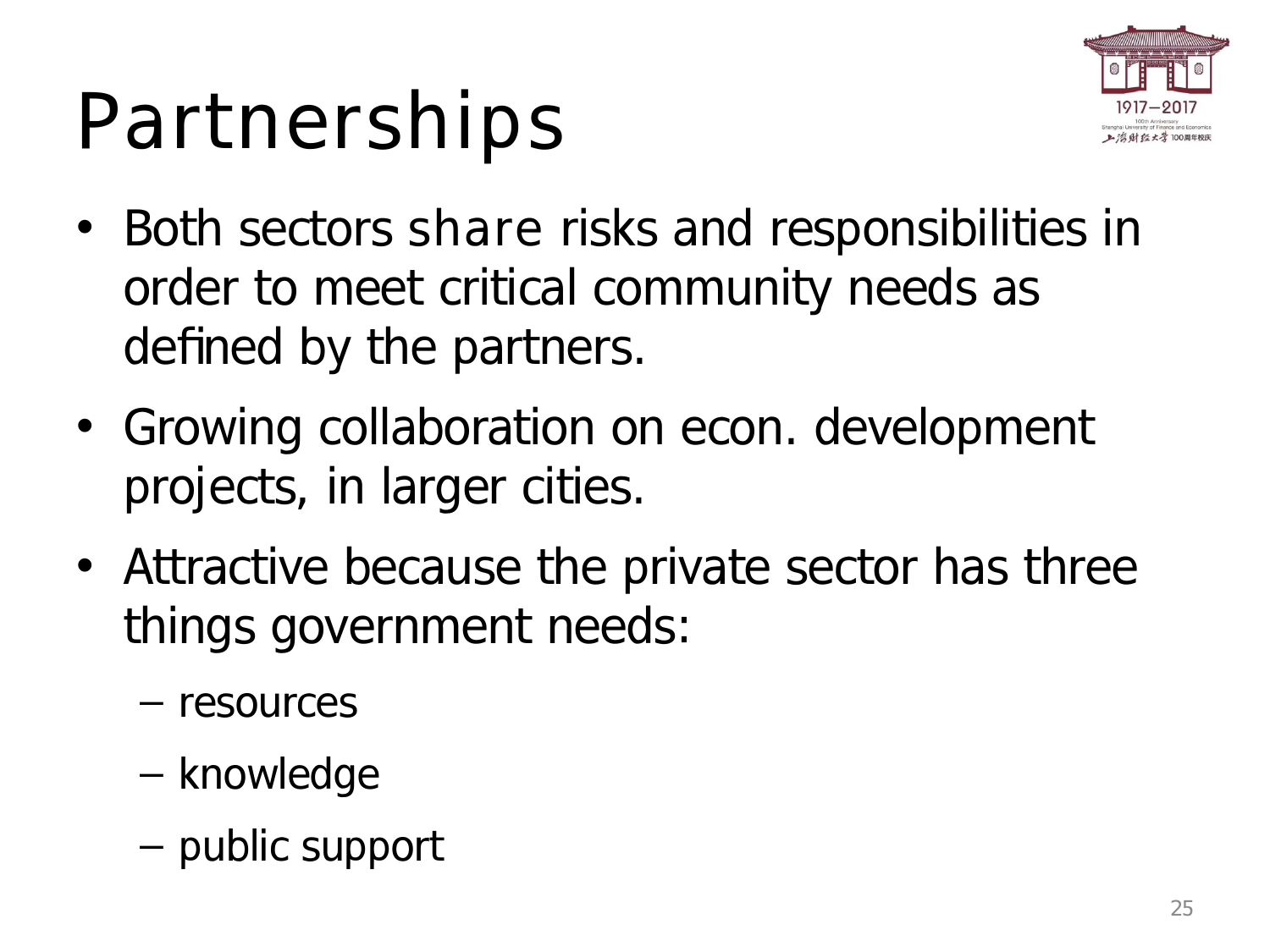

# Partnerships
Both sectors share risks and responsibilities in order to meet critical community needs as defined by the partners.
Growing collaboration on econ. development projects, in larger cities.
Attractive because the private sector has three things government needs:
resources
knowledge
public support
25